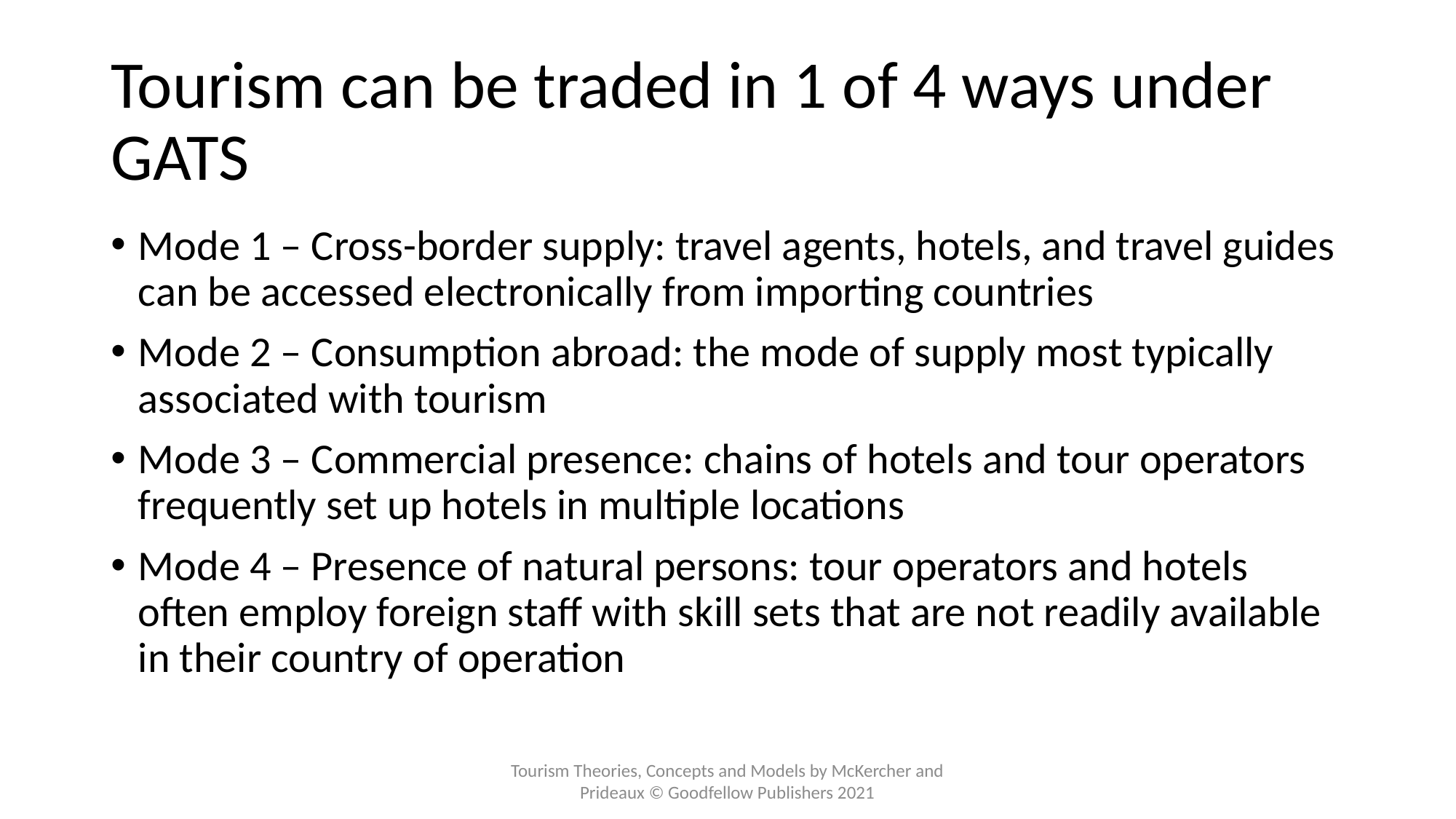

# Tourism can be traded in 1 of 4 ways under GATS
Mode 1 – Cross-border supply: travel agents, hotels, and travel guides can be accessed electronically from importing countries
Mode 2 – Consumption abroad: the mode of supply most typically associated with tourism
Mode 3 – Commercial presence: chains of hotels and tour operators frequently set up hotels in multiple locations
Mode 4 – Presence of natural persons: tour operators and hotels often employ foreign staff with skill sets that are not readily available in their country of operation
Tourism Theories, Concepts and Models by McKercher and Prideaux © Goodfellow Publishers 2021